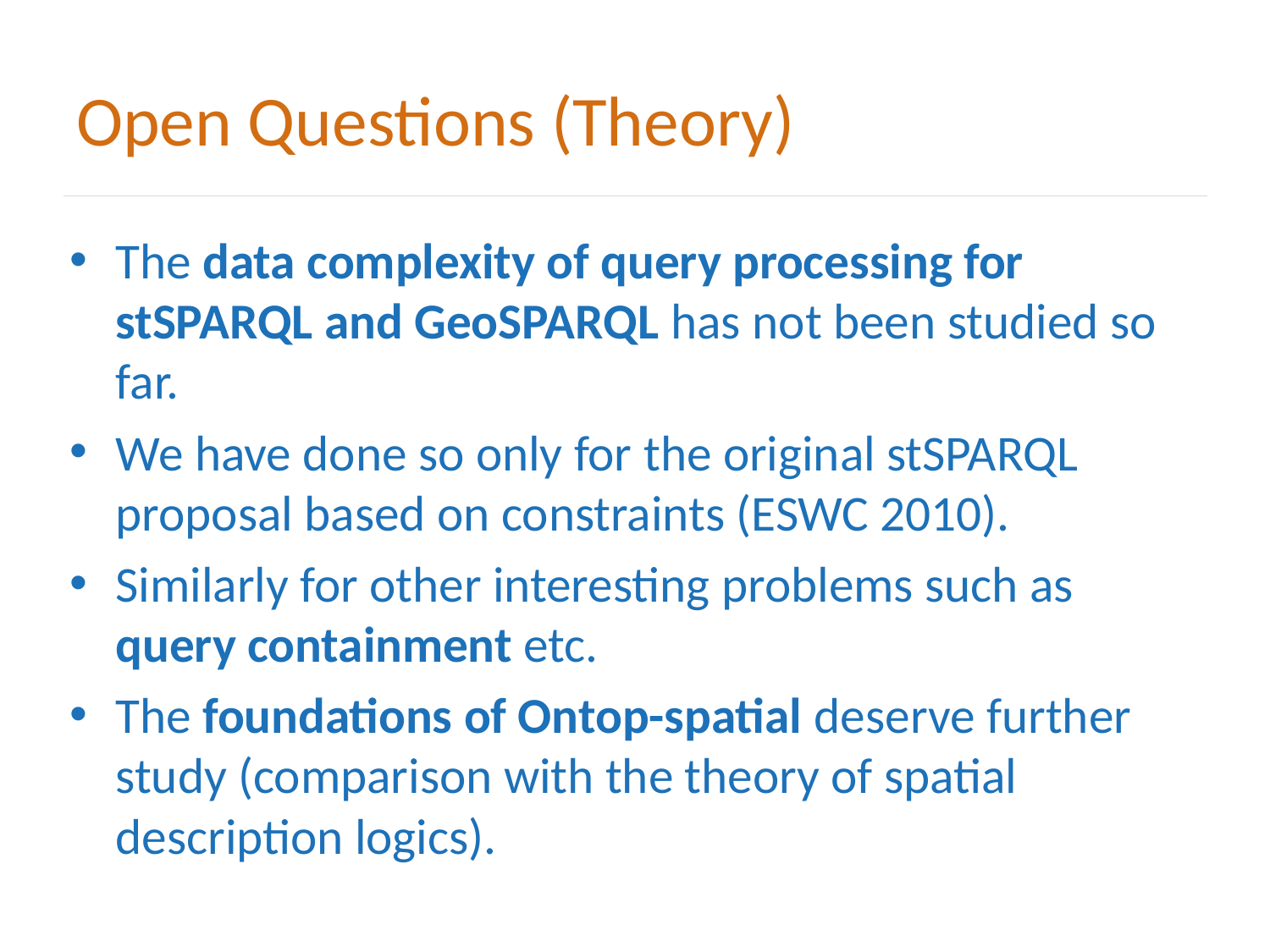

# Open Questions (Theory)
The data complexity of query processing for stSPARQL and GeoSPARQL has not been studied so far.
We have done so only for the original stSPARQL proposal based on constraints (ESWC 2010).
Similarly for other interesting problems such as query containment etc.
The foundations of Ontop-spatial deserve further study (comparison with the theory of spatial description logics).